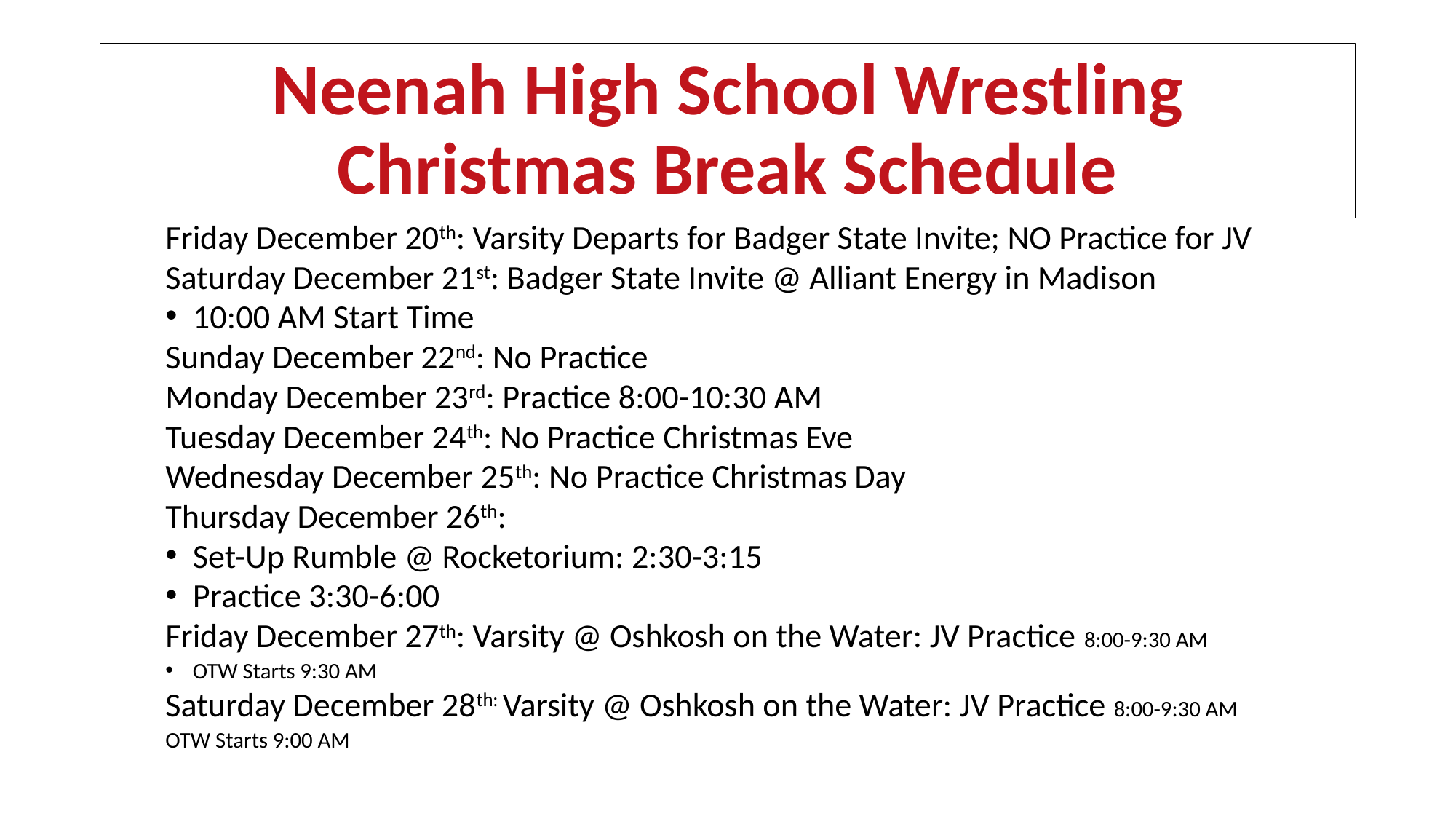

# Neenah High School Wrestling Christmas Break Schedule
Friday December 20th: Varsity Departs for Badger State Invite; NO Practice for JV
Saturday December 21st: Badger State Invite @ Alliant Energy in Madison
10:00 AM Start Time
Sunday December 22nd: No Practice
Monday December 23rd: Practice 8:00-10:30 AM
Tuesday December 24th: No Practice Christmas Eve
Wednesday December 25th: No Practice Christmas Day
Thursday December 26th:
Set-Up Rumble @ Rocketorium: 2:30-3:15
Practice 3:30-6:00
Friday December 27th: Varsity @ Oshkosh on the Water: JV Practice 8:00-9:30 AM
OTW Starts 9:30 AM
Saturday December 28th: Varsity @ Oshkosh on the Water: JV Practice 8:00-9:30 AM
OTW Starts 9:00 AM